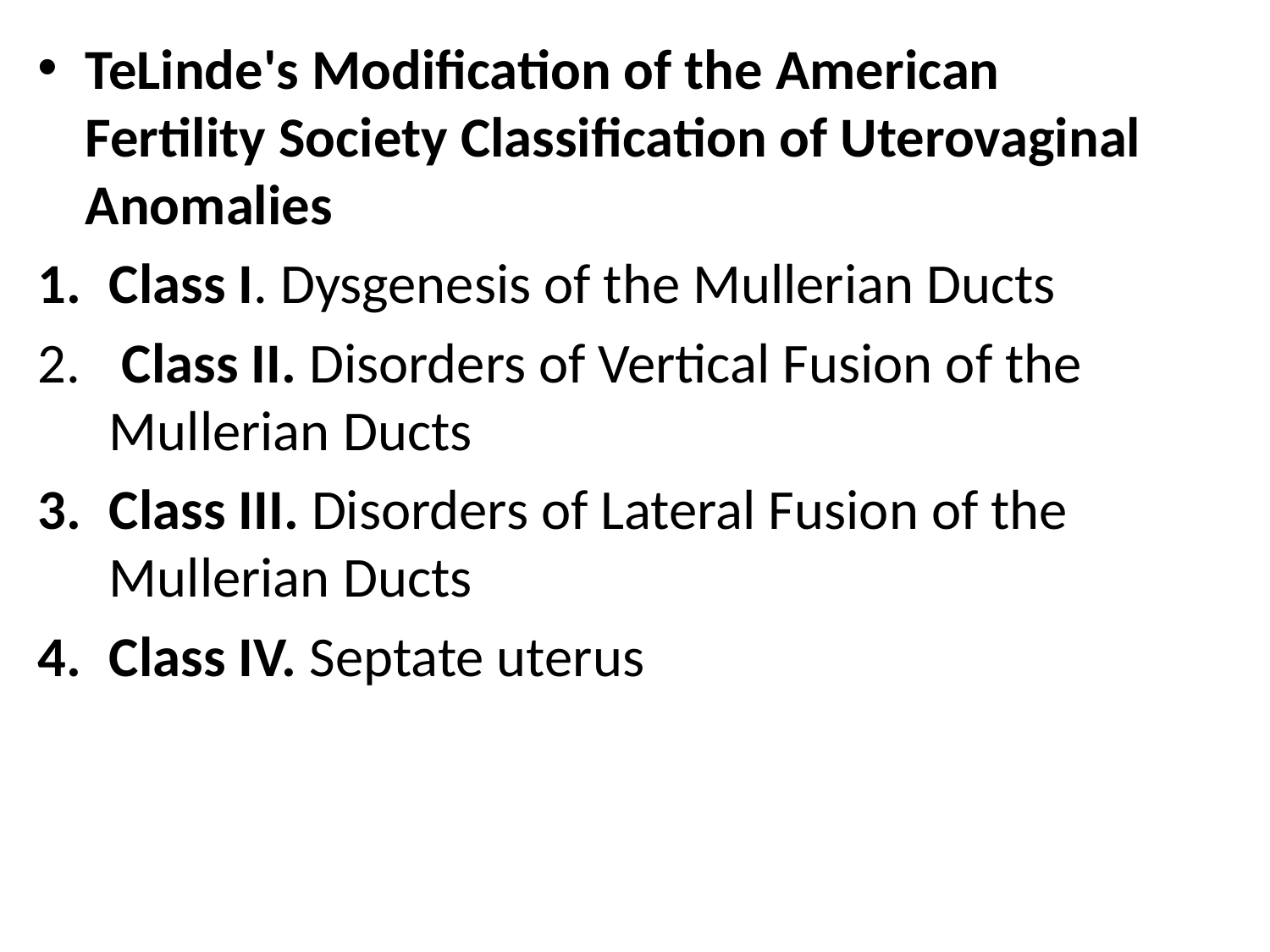

TeLinde's Modification of the American Fertility Society Classification of Uterovaginal Anomalies
Class I. Dysgenesis of the Mullerian Ducts
 Class II. Disorders of Vertical Fusion of the Mullerian Ducts
Class III. Disorders of Lateral Fusion of the Mullerian Ducts
Class IV. Septate uterus